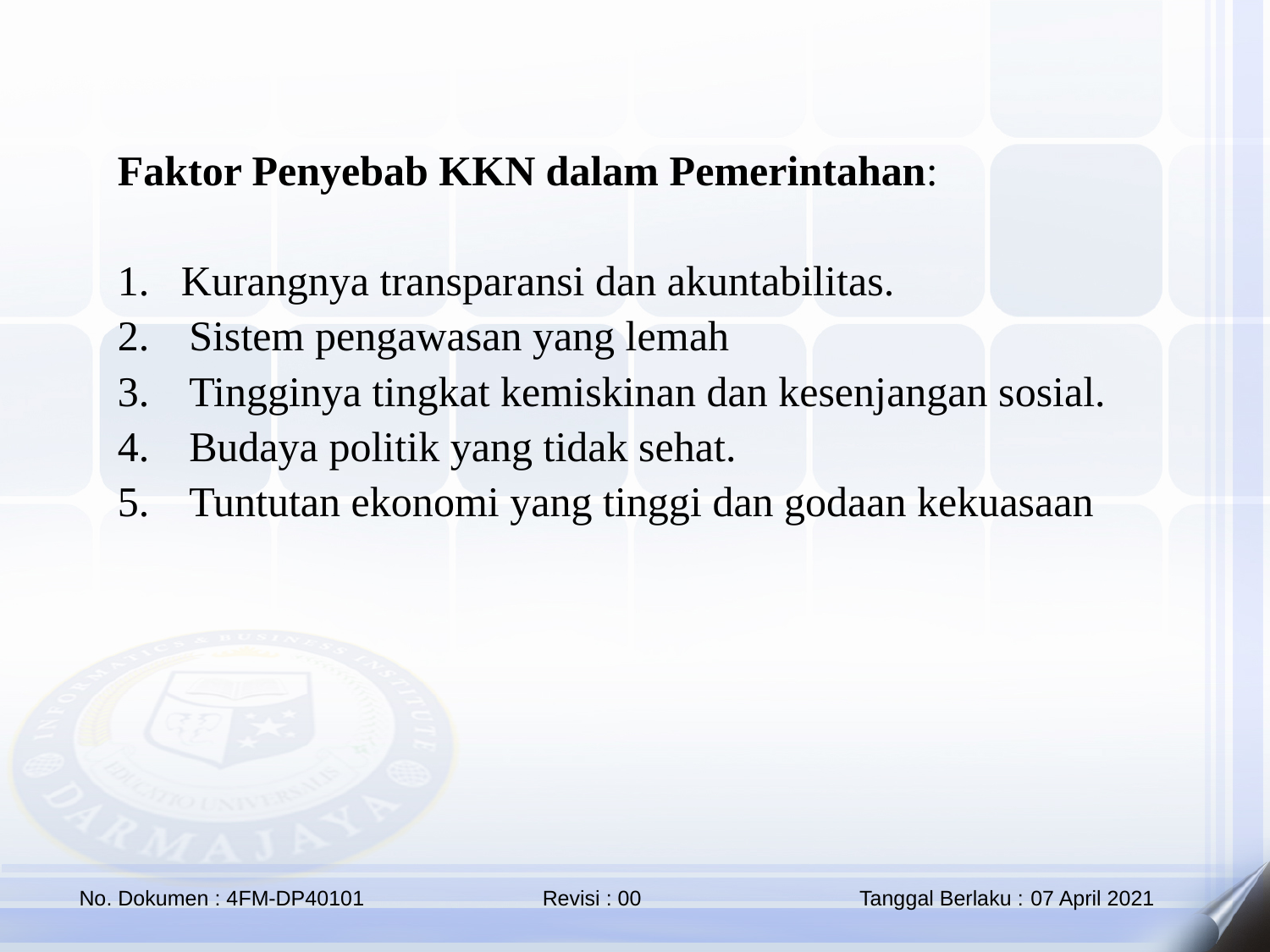

Faktor Penyebab KKN dalam Pemerintahan:

Kurangnya transparansi dan akuntabilitas.
Sistem pengawasan yang lemah
Tingginya tingkat kemiskinan dan kesenjangan sosial.
Budaya politik yang tidak sehat.
Tuntutan ekonomi yang tinggi dan godaan kekuasaan